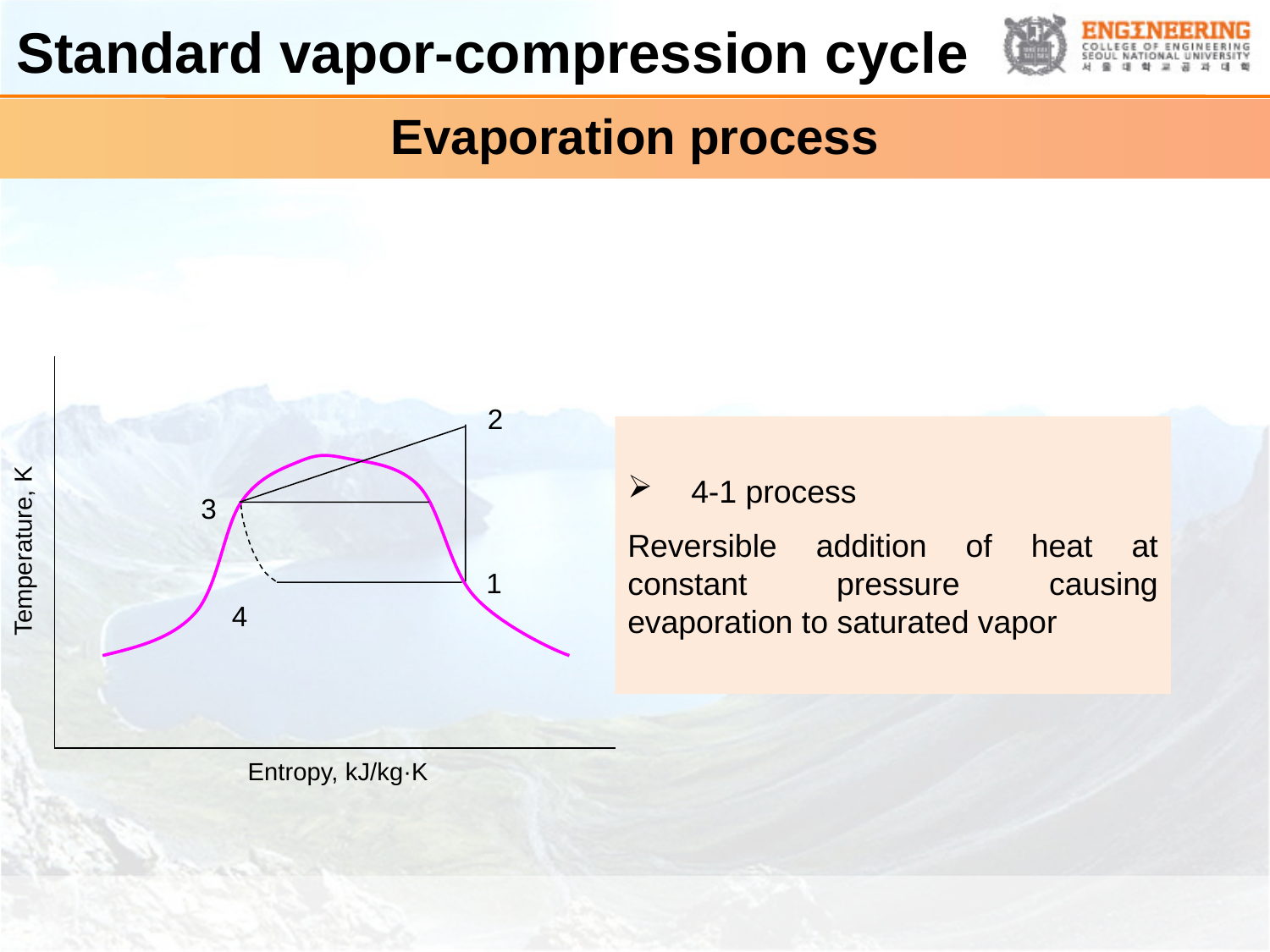

# Standard vapor-compression cycle
Evaporation process
Temperature, K
Entropy, kJ/kg·K
2

3

1

4
4-1 process
Reversible addition of heat at constant pressure causing evaporation to saturated vapor